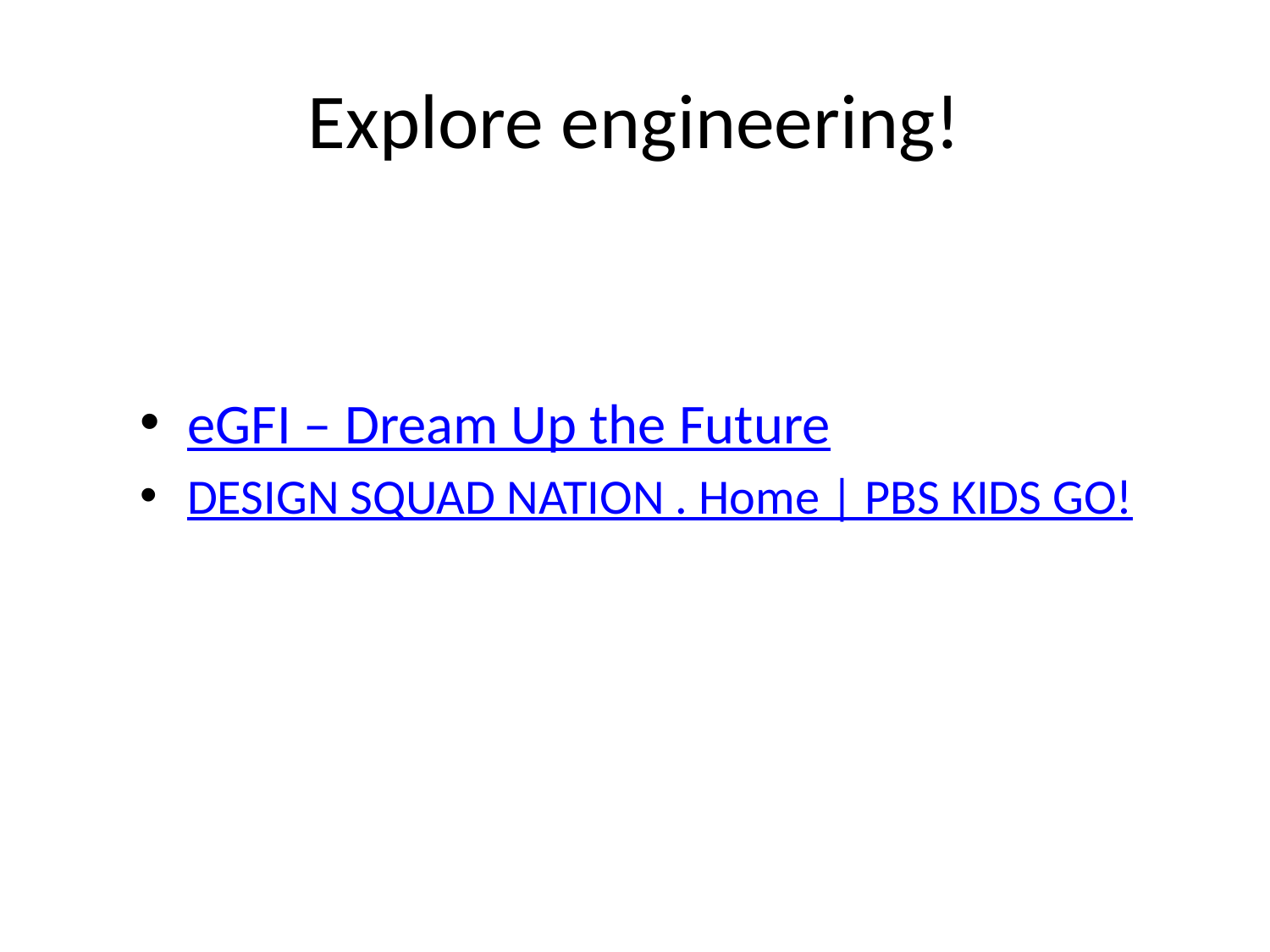

# Explore engineering!
eGFI – Dream Up the Future
DESIGN SQUAD NATION . Home | PBS KIDS GO!